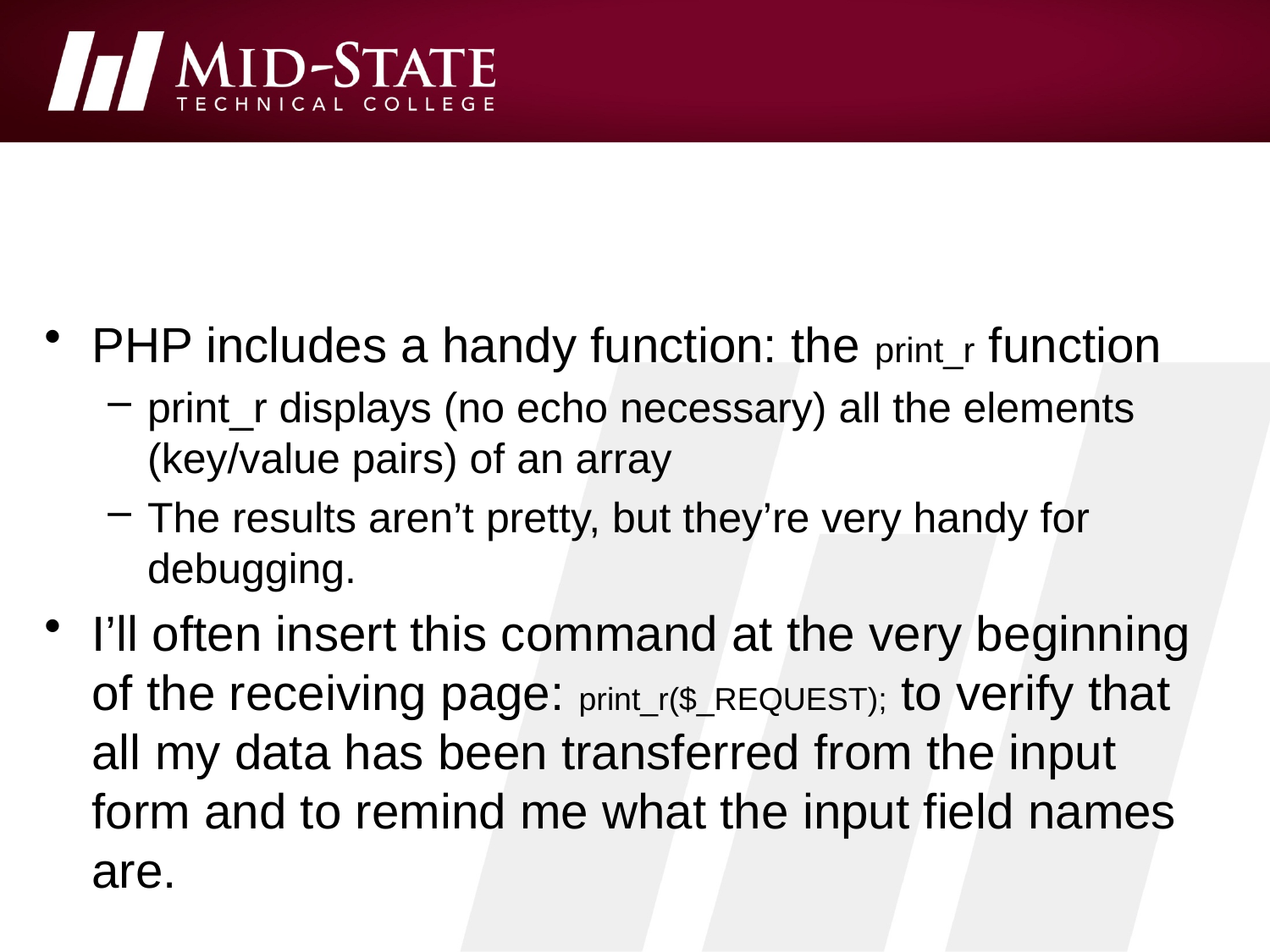

#
PHP includes a handy function: the print_r function
print_r displays (no echo necessary) all the elements (key/value pairs) of an array
The results aren’t pretty, but they’re very handy for debugging.
I’ll often insert this command at the very beginning of the receiving page: print_r($_REQUEST); to verify that all my data has been transferred from the input form and to remind me what the input field names are.